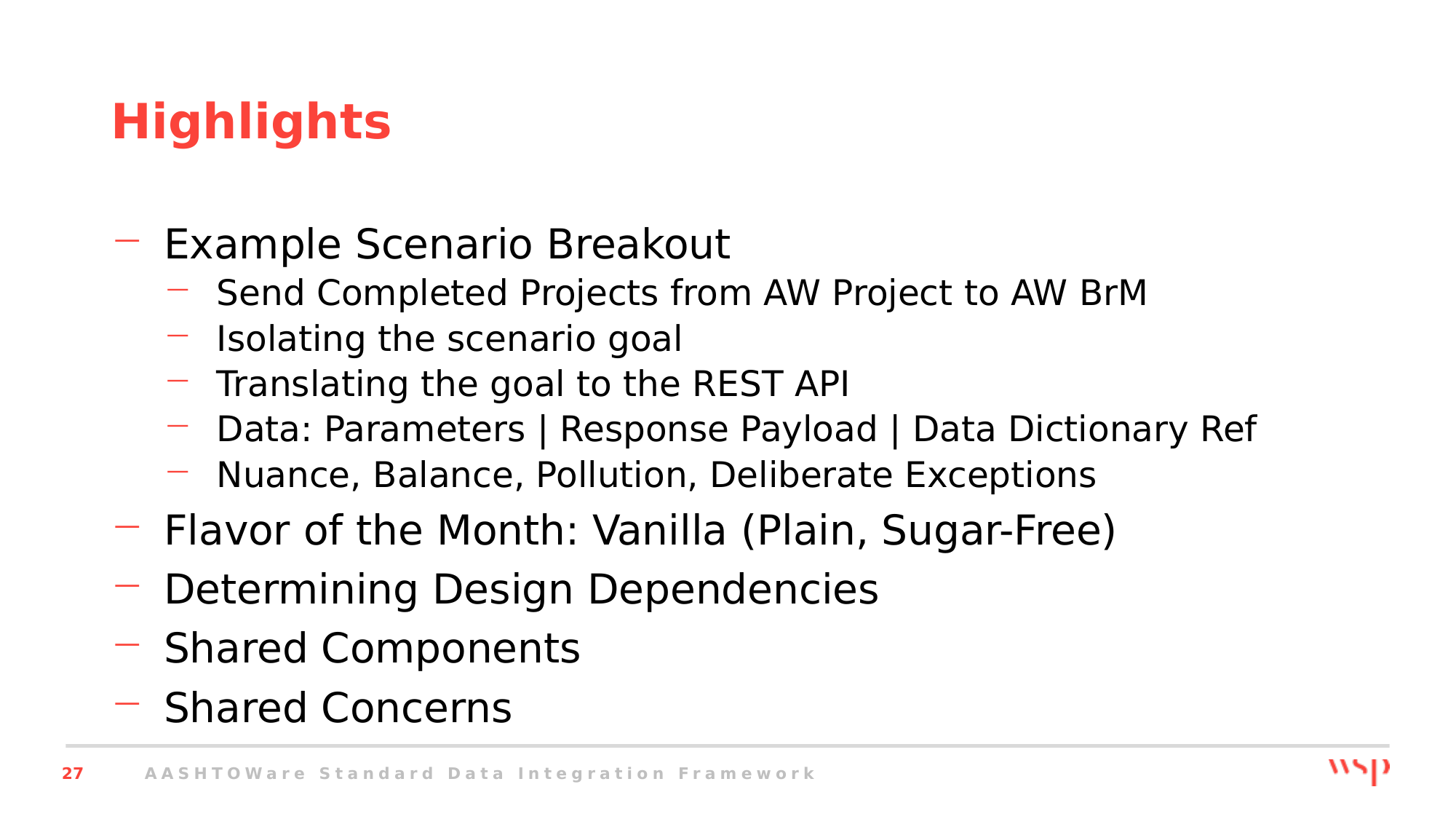

# Highlights
Example Scenario Breakout
Send Completed Projects from AW Project to AW BrM
Isolating the scenario goal
Translating the goal to the REST API
Data: Parameters | Response Payload | Data Dictionary Ref
Nuance, Balance, Pollution, Deliberate Exceptions
Flavor of the Month: Vanilla (Plain, Sugar-Free)
Determining Design Dependencies
Shared Components
Shared Concerns